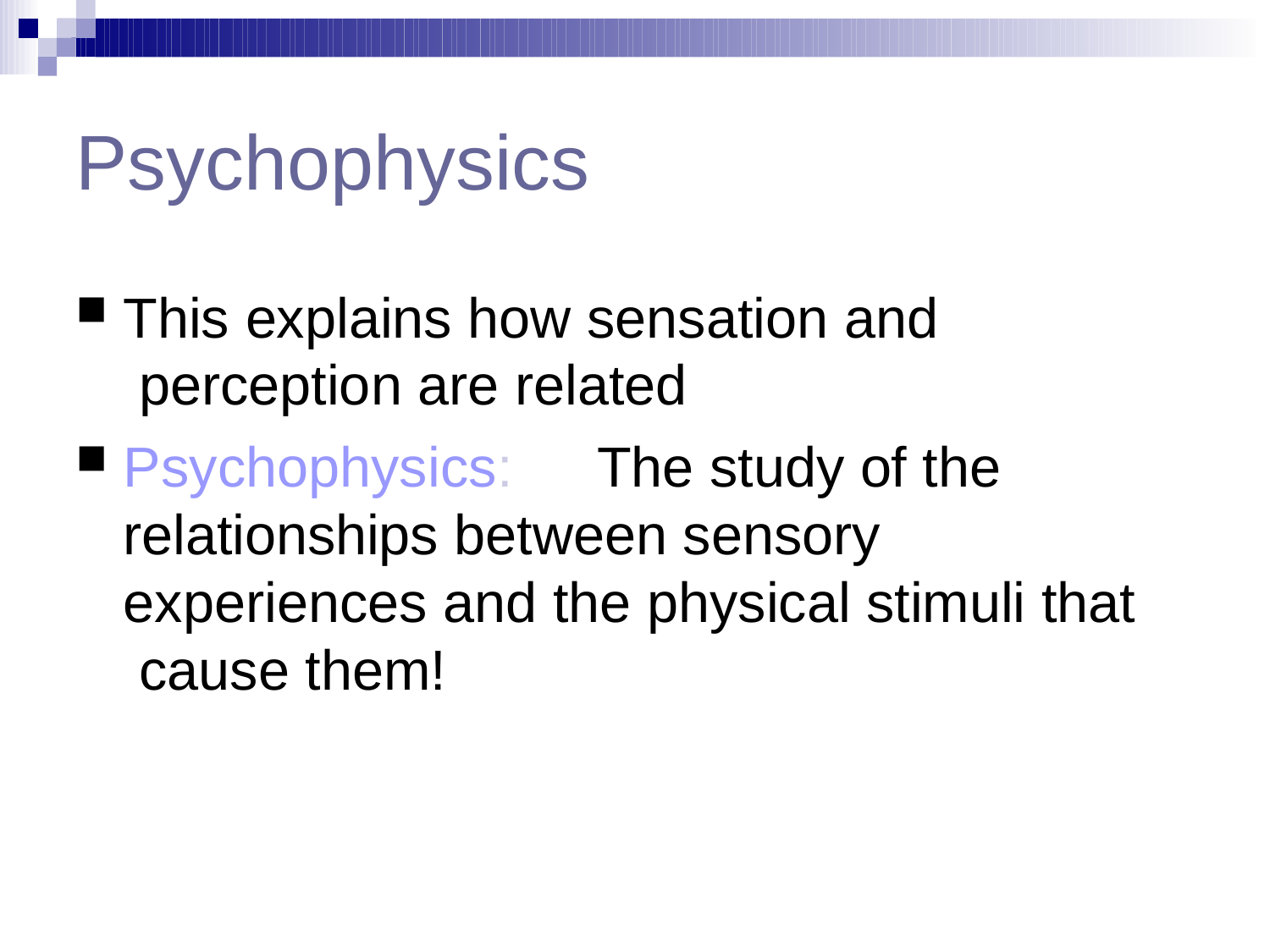

# Psychophysics
This explains how sensation and  perception are related
Psychophysics:	The study of the  relationships between sensory  experiences and the physical stimuli that  cause them!